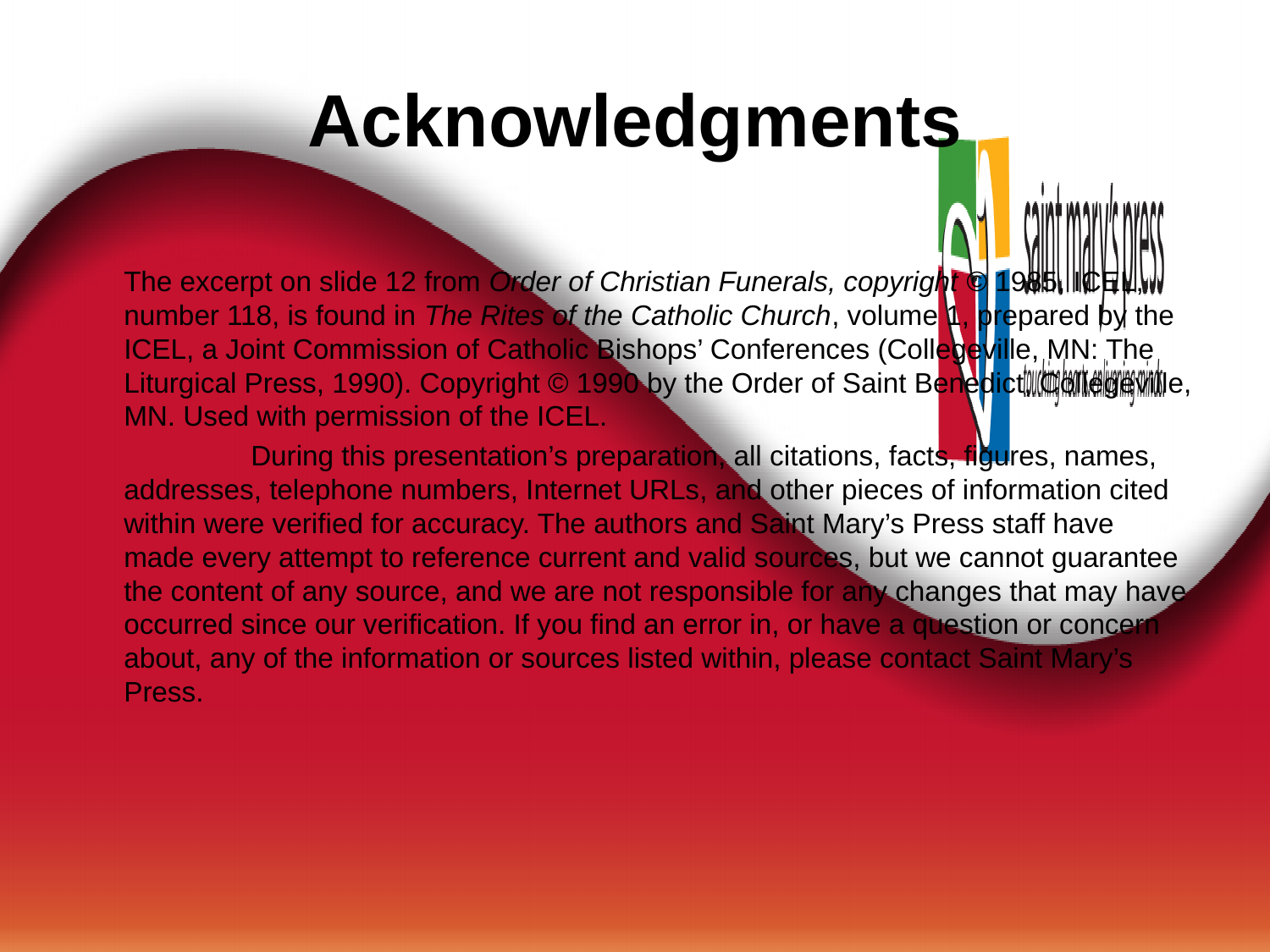

# Acknowledgments
	The excerpt on slide 12 from Order of Christian Funerals, copyright © 1985, ICEL, number 118, is found in The Rites of the Catholic Church, volume 1, prepared by the ICEL, a Joint Commission of Catholic Bishops’ Conferences (Collegeville, MN: The Liturgical Press, 1990). Copyright © 1990 by the Order of Saint Benedict, Collegeville, MN. Used with permission of the ICEL.
		During this presentation’s preparation, all citations, facts, figures, names, addresses, telephone numbers, Internet URLs, and other pieces of information cited within were verified for accuracy. The authors and Saint Mary’s Press staff have made every attempt to reference current and valid sources, but we cannot guarantee the content of any source, and we are not responsible for any changes that may have occurred since our verification. If you find an error in, or have a question or concern about, any of the information or sources listed within, please contact Saint Mary’s Press.